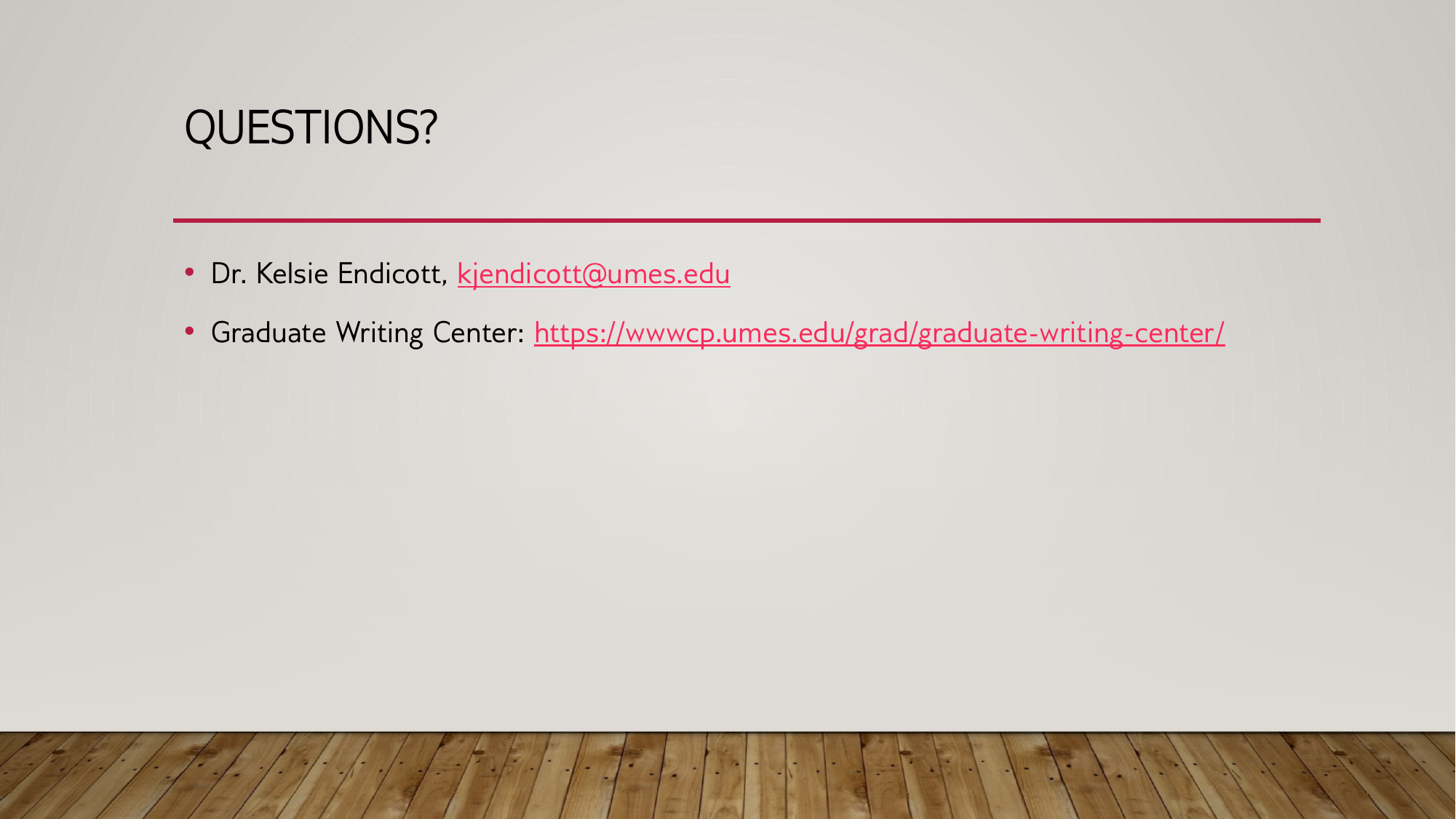

# Questions?
Dr. Kelsie Endicott, kjendicott@umes.edu
Graduate Writing Center: https://wwwcp.umes.edu/grad/graduate-writing-center/